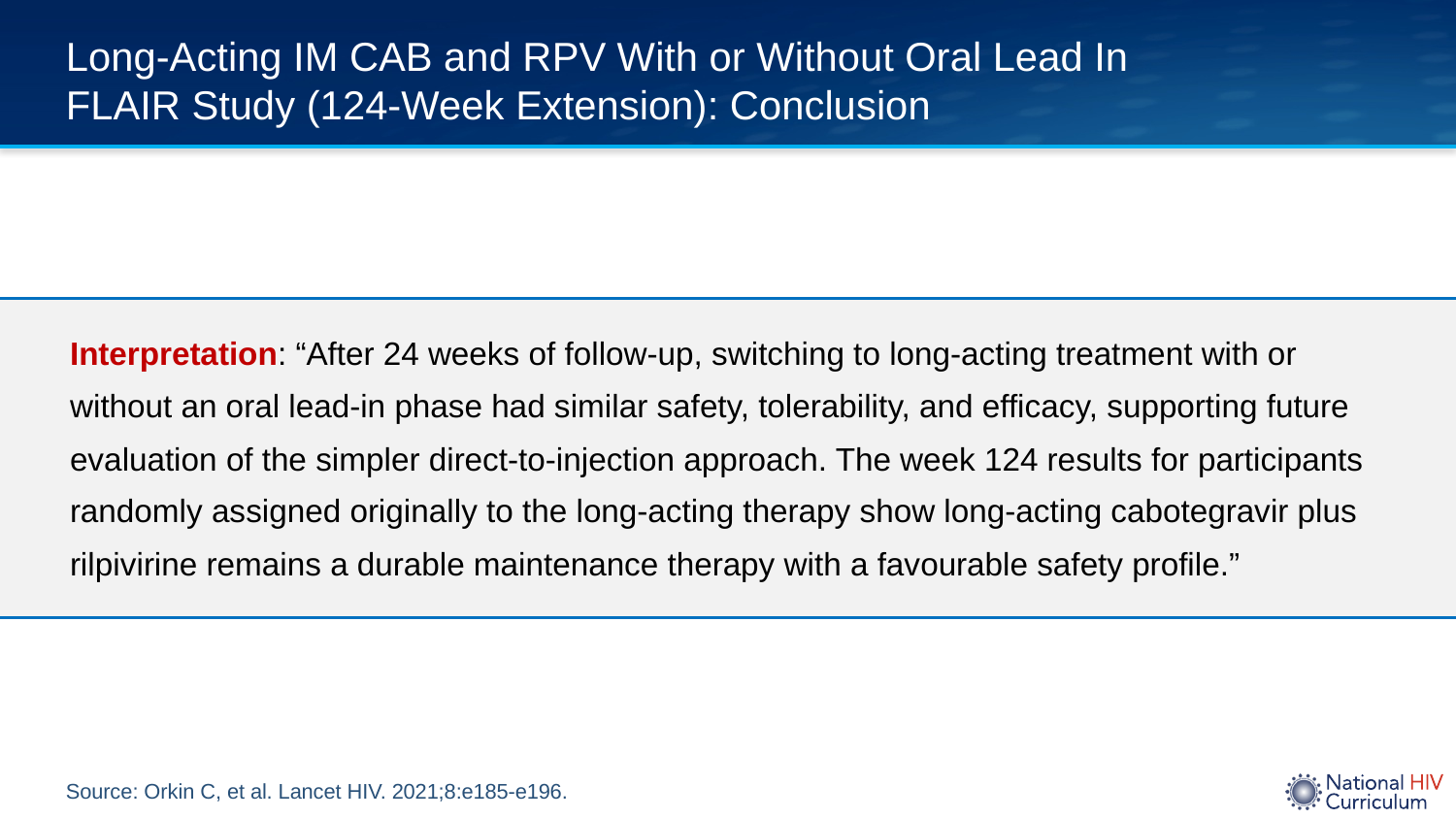

# Long-Acting IM CAB and RPV With or Without Oral Lead In FLAIR Study (124-Week Extension): Conclusion
Interpretation: “After 24 weeks of follow-up, switching to long-acting treatment with or without an oral lead-in phase had similar safety, tolerability, and efficacy, supporting future evaluation of the simpler direct-to-injection approach. The week 124 results for participants randomly assigned originally to the long-acting therapy show long-acting cabotegravir plus rilpivirine remains a durable maintenance therapy with a favourable safety profile.”
Source: Orkin C, et al. Lancet HIV. 2021;8:e185-e196.